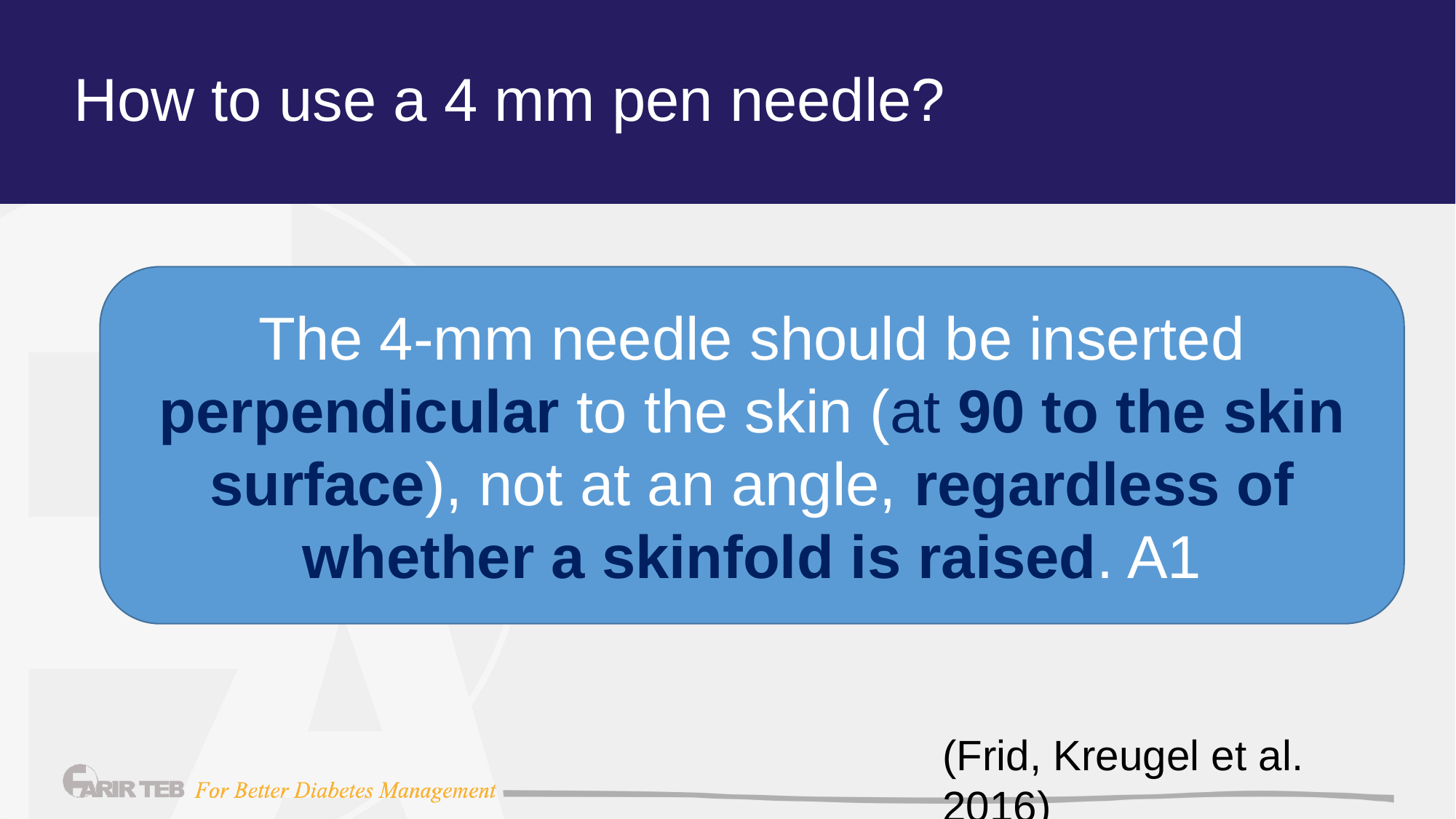

# How to use a 4 mm pen needle?
The 4-mm needle should be inserted perpendicular to the skin (at 90 to the skin surface), not at an angle, regardless of whether a skinfold is raised. A1

(Frid, Kreugel et al. 2016)